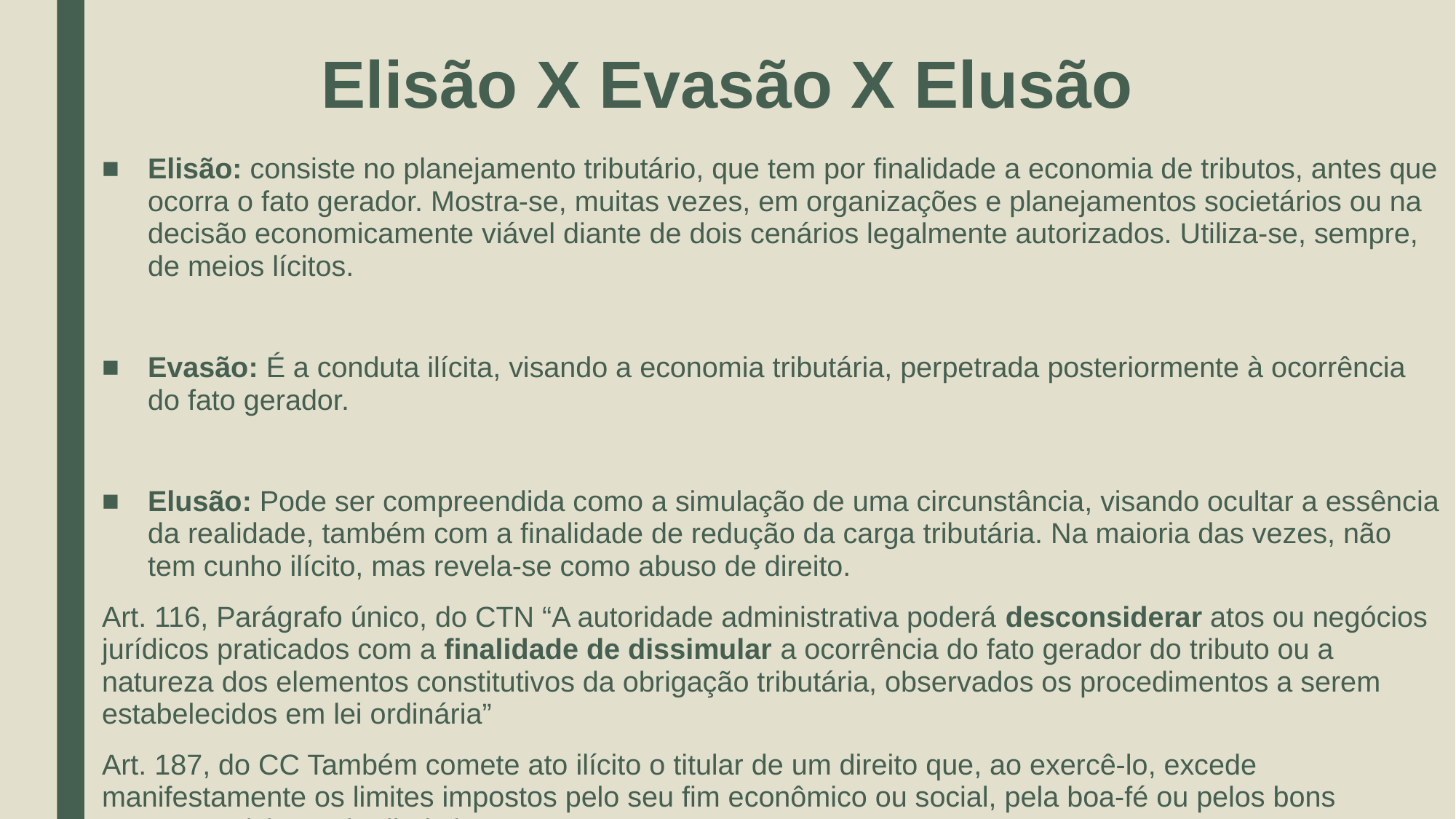

# Elisão X Evasão X Elusão
Elisão: consiste no planejamento tributário, que tem por finalidade a economia de tributos, antes que ocorra o fato gerador. Mostra-se, muitas vezes, em organizações e planejamentos societários ou na decisão economicamente viável diante de dois cenários legalmente autorizados. Utiliza-se, sempre, de meios lícitos.

Evasão: É a conduta ilícita, visando a economia tributária, perpetrada posteriormente à ocorrência do fato gerador.

Elusão: Pode ser compreendida como a simulação de uma circunstância, visando ocultar a essência da realidade, também com a finalidade de redução da carga tributária. Na maioria das vezes, não tem cunho ilícito, mas revela-se como abuso de direito.
Art. 116, Parágrafo único, do CTN “A autoridade administrativa poderá desconsiderar atos ou negócios jurídicos praticados com a finalidade de dissimular a ocorrência do fato gerador do tributo ou a natureza dos elementos constitutivos da obrigação tributária, observados os procedimentos a serem estabelecidos em lei ordinária”
Art. 187, do CC Também comete ato ilícito o titular de um direito que, ao exercê-lo, excede manifestamente os limites impostos pelo seu fim econômico ou social, pela boa-fé ou pelos bons costumes. (abuso de direito)